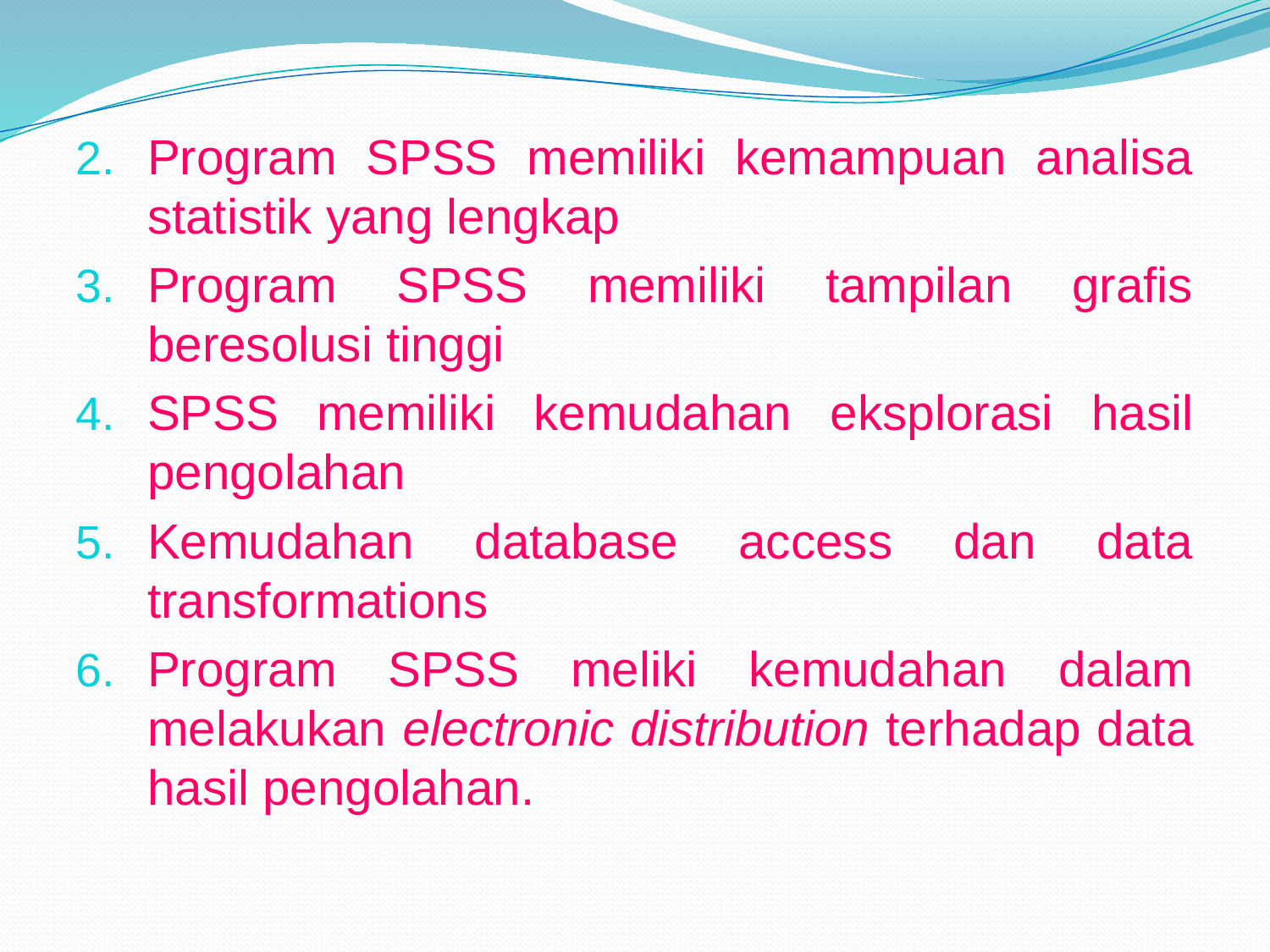

Program SPSS memiliki kemampuan analisa statistik yang lengkap
Program SPSS memiliki tampilan grafis beresolusi tinggi
SPSS memiliki kemudahan eksplorasi hasil pengolahan
Kemudahan database access dan data transformations
Program SPSS meliki kemudahan dalam melakukan electronic distribution terhadap data hasil pengolahan.